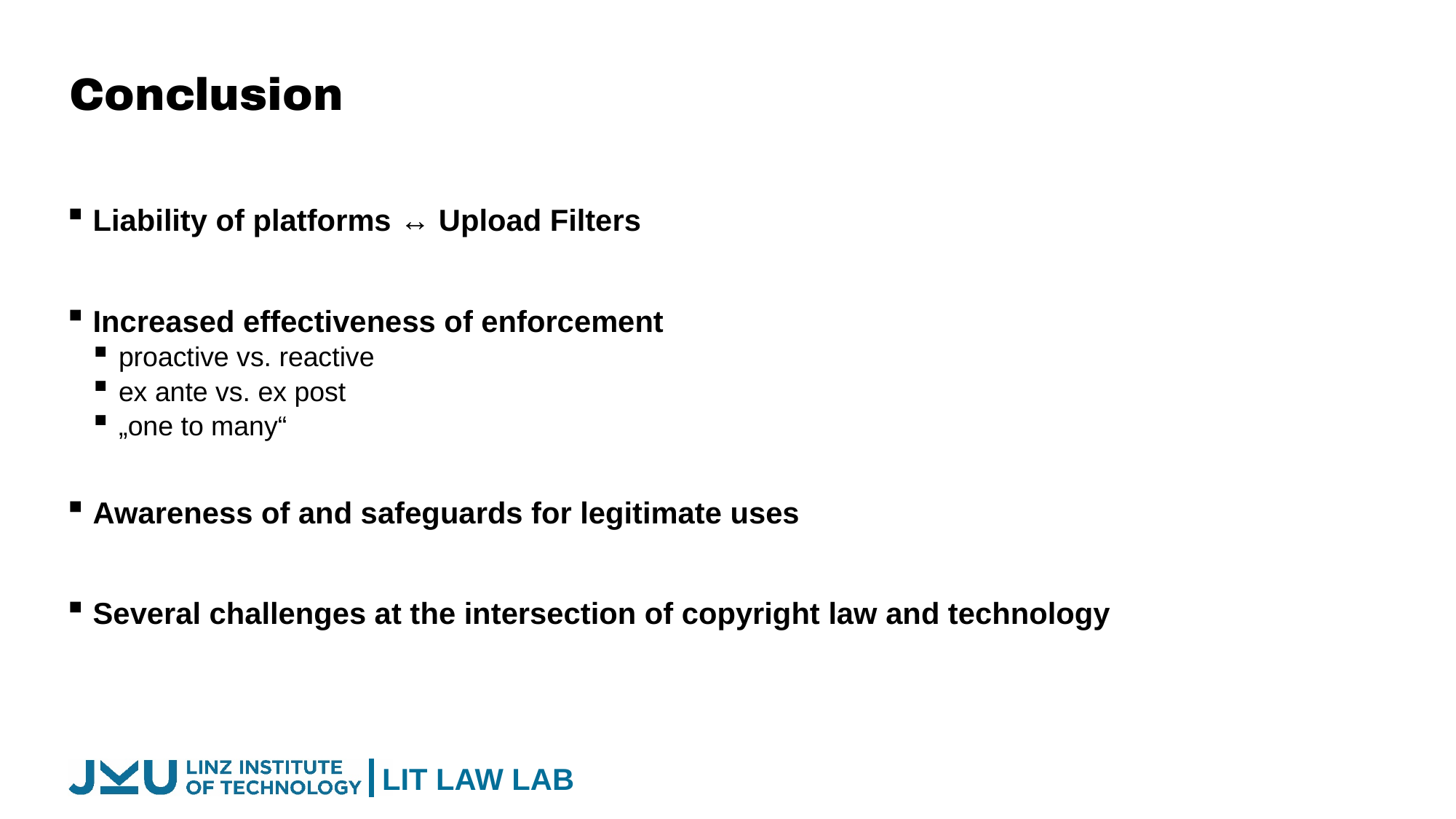

# Conclusion
Liability of platforms ↔ Upload Filters

Increased effectiveness of enforcement
proactive vs. reactive
ex ante vs. ex post
„one to many“

Awareness of and safeguards for legitimate uses

Several challenges at the intersection of copyright law and technology